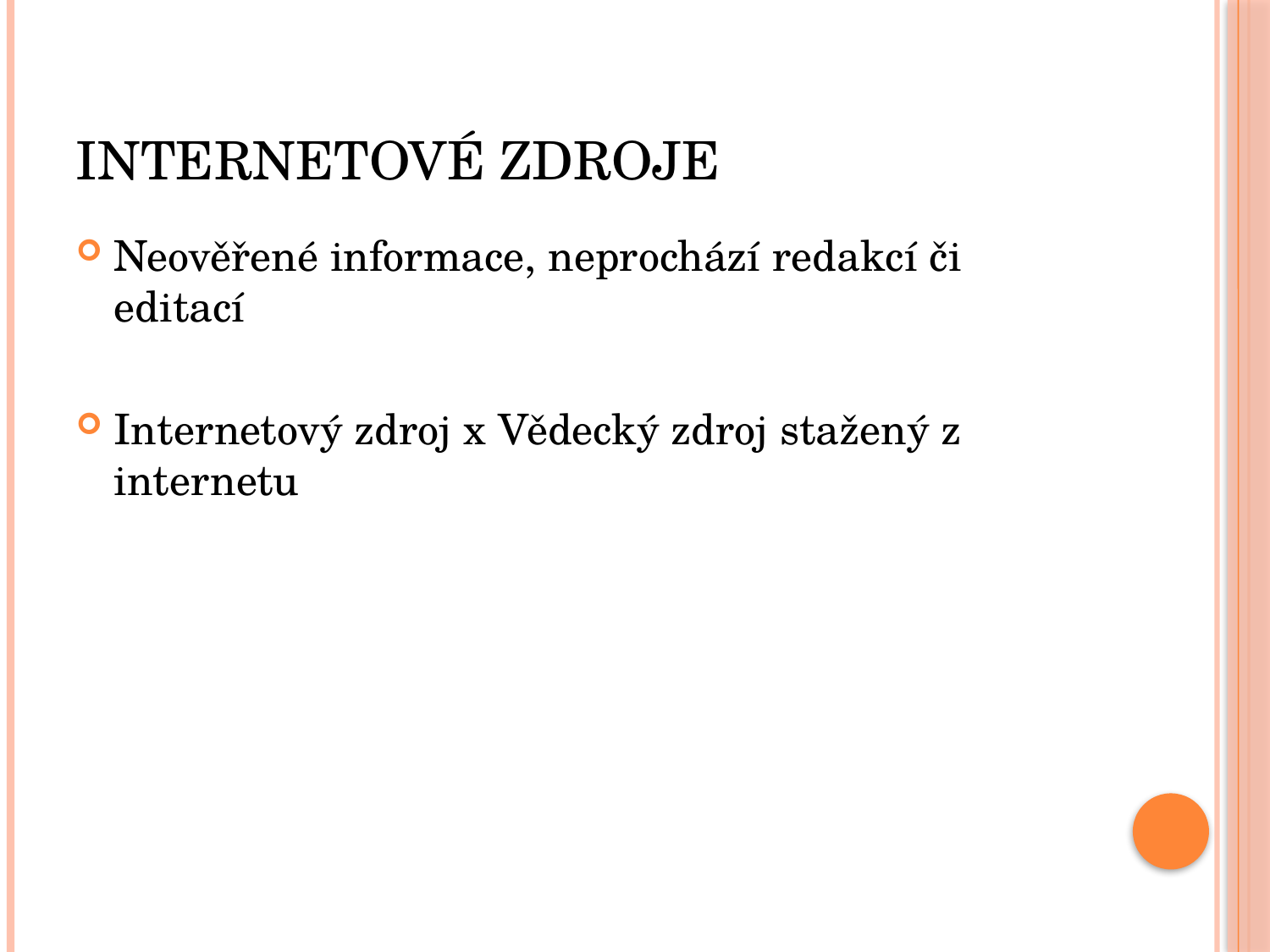

# Internetové zdroje
Neověřené informace, neprochází redakcí či editací

Internetový zdroj x Vědecký zdroj stažený z internetu